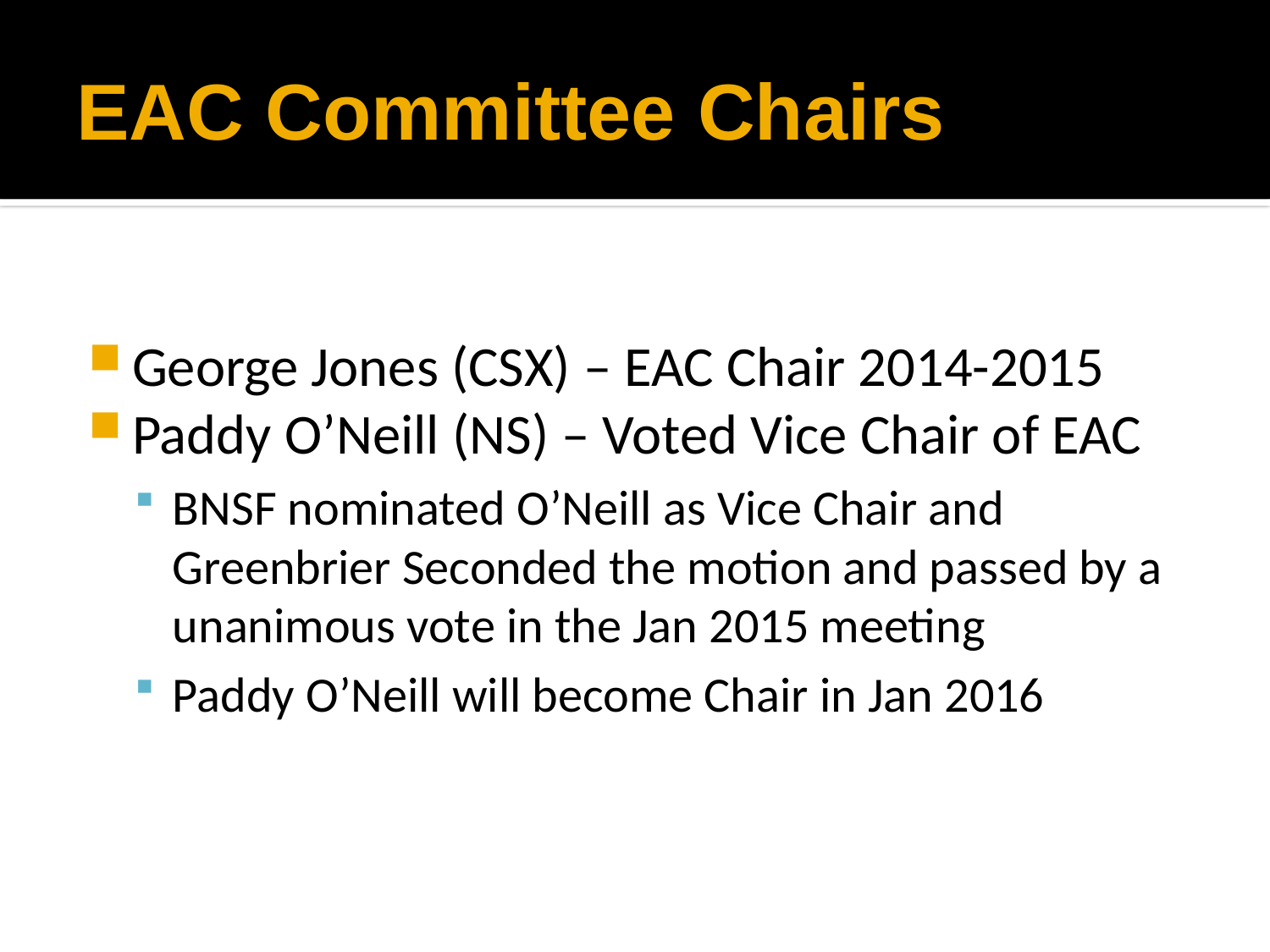

# EAC Committee Chairs
George Jones (CSX) – EAC Chair 2014-2015
Paddy O’Neill (NS) – Voted Vice Chair of EAC
BNSF nominated O’Neill as Vice Chair and Greenbrier Seconded the motion and passed by a unanimous vote in the Jan 2015 meeting
Paddy O’Neill will become Chair in Jan 2016